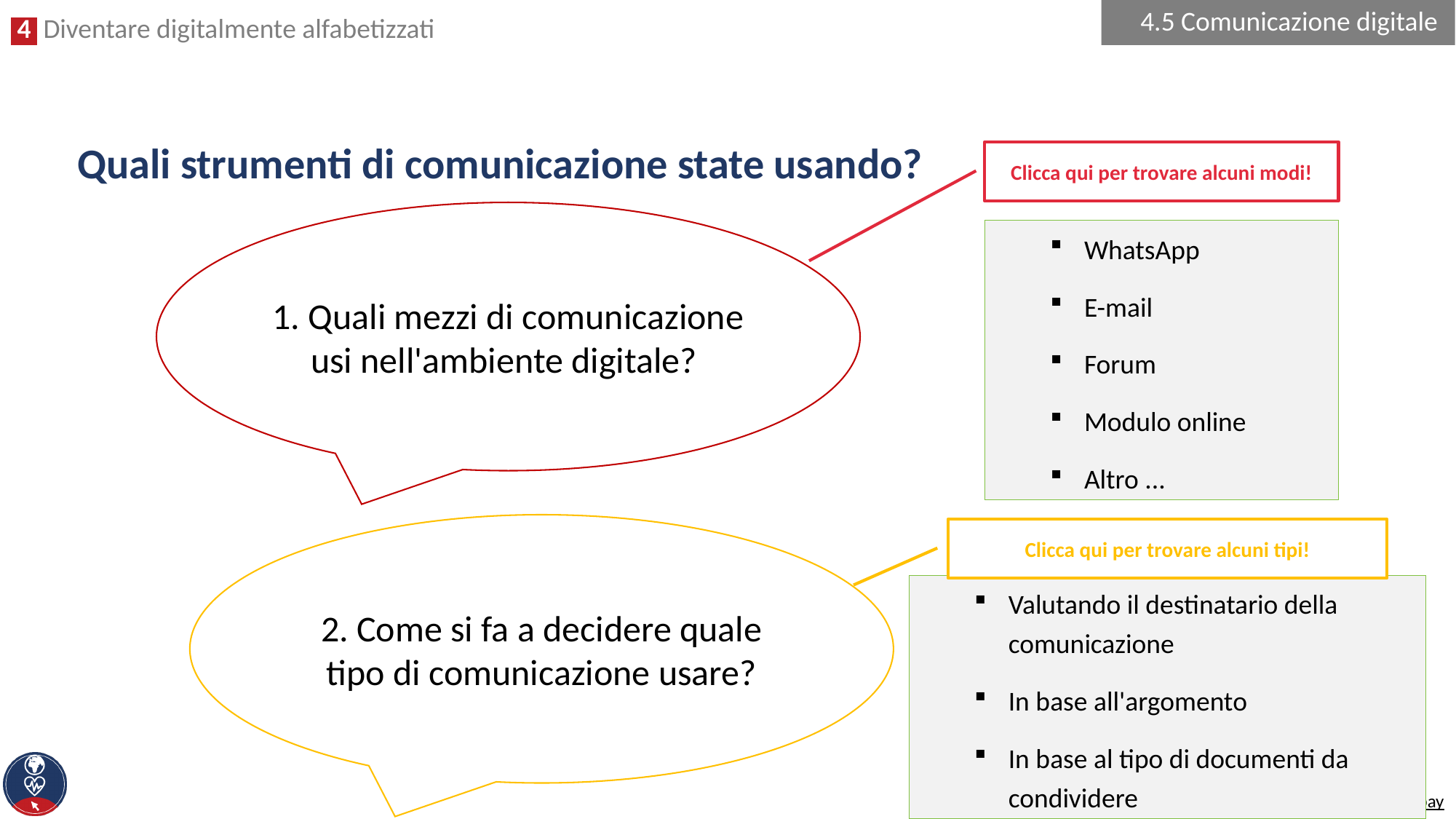

4.5 Comunicazione digitale
# Quali strumenti di comunicazione state usando?

Clicca qui per trovare alcuni modi!

1. Quali mezzi di comunicazione usi nell'ambiente digitale?
WhatsApp
E-mail
Forum
Modulo online
Altro ...
2. Come si fa a decidere quale tipo di comunicazione usare?

Clicca qui per trovare alcuni tipi!

Valutando il destinatario della comunicazione
In base all'argomento
In base al tipo di documenti da condividere
Fonte | Licenza Pixabay